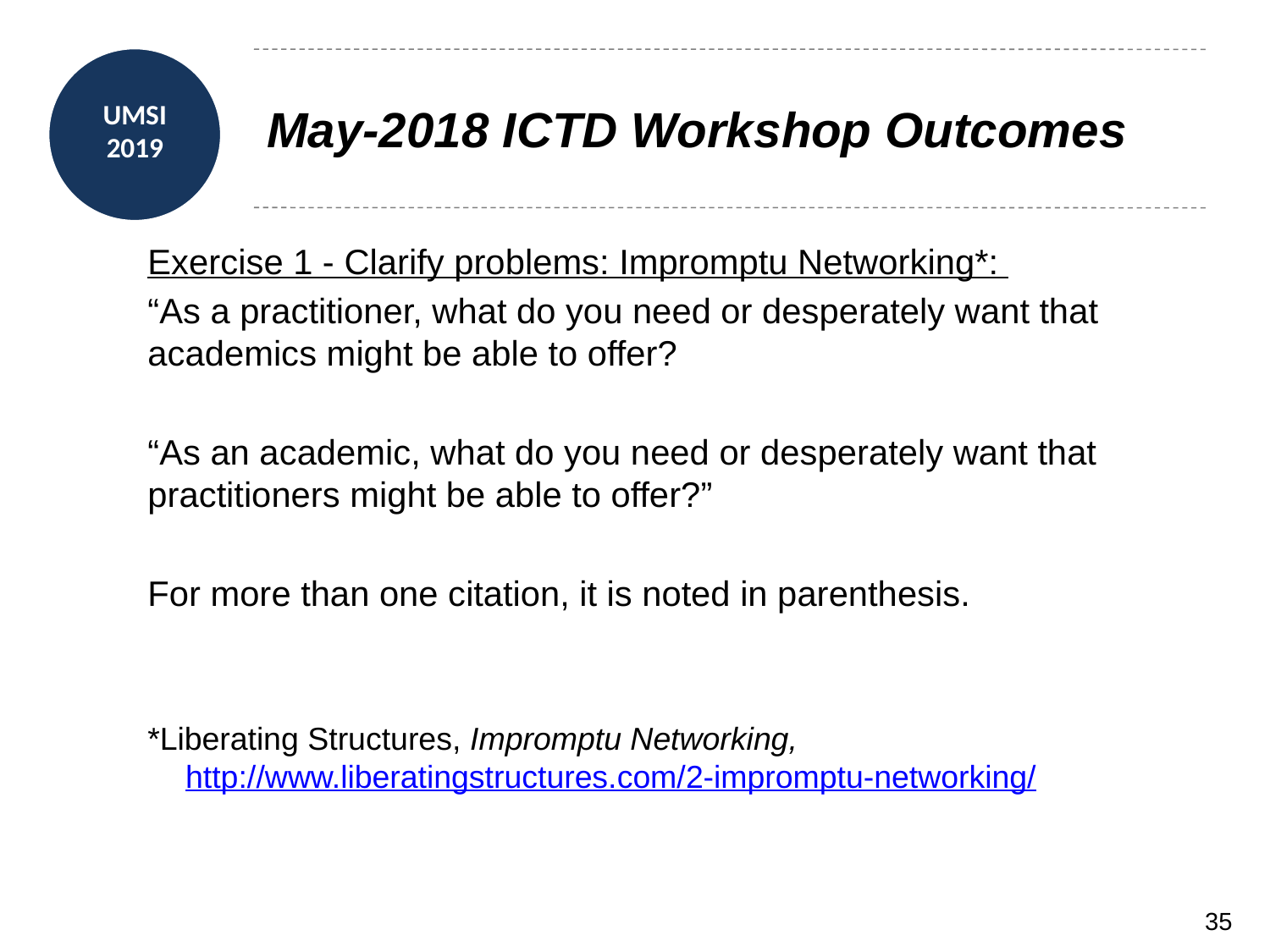

# May-2018 ICTD Workshop Outcomes
Exercise 1 - Clarify problems: Impromptu Networking*:
“As a practitioner, what do you need or desperately want that academics might be able to offer?

“As an academic, what do you need or desperately want that practitioners might be able to offer?”

For more than one citation, it is noted in parenthesis.

*Liberating Structures, Impromptu Networking, http://www.liberatingstructures.com/2-impromptu-networking/